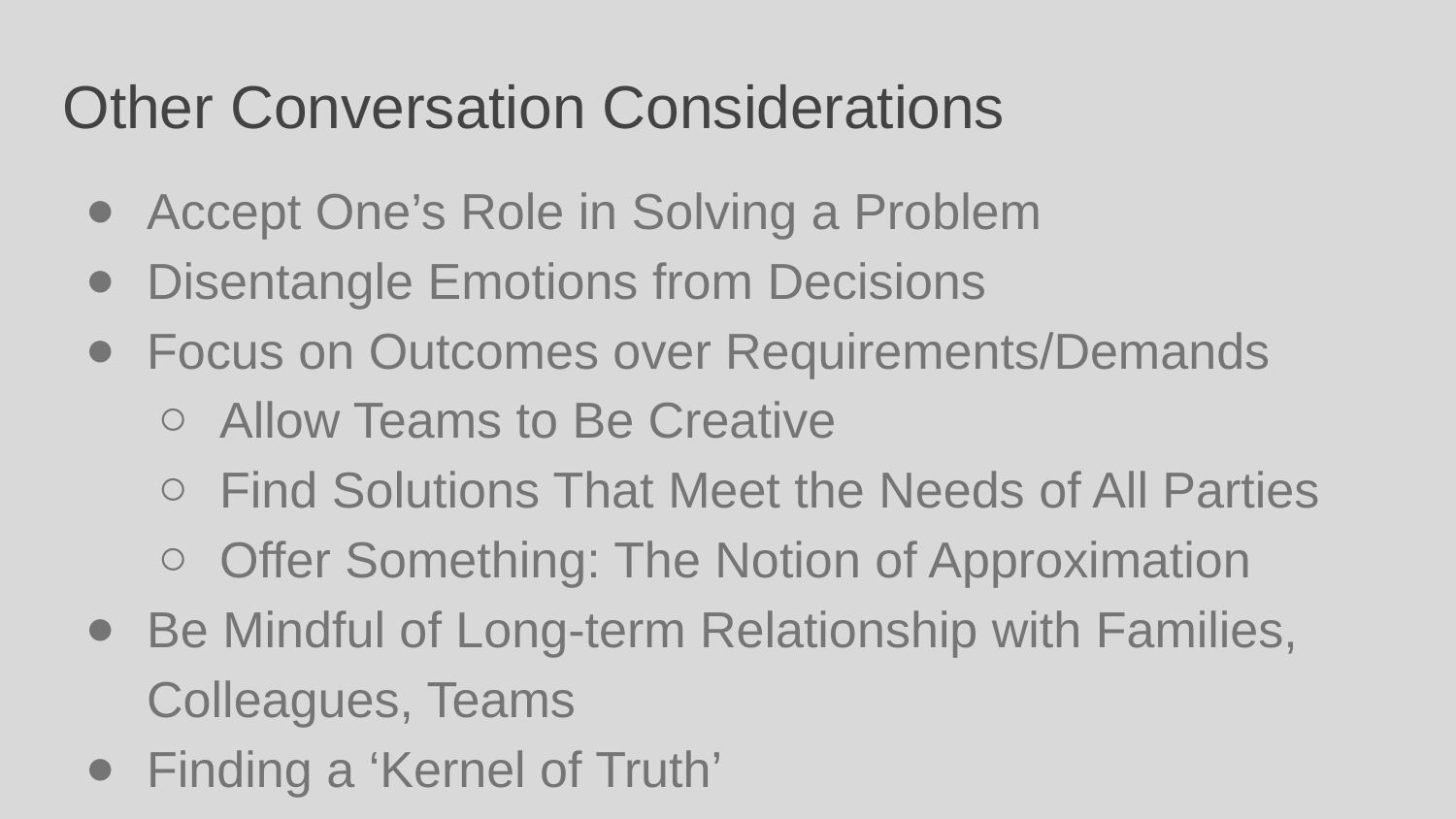

# Other Conversation Considerations
Accept One’s Role in Solving a Problem
Disentangle Emotions from Decisions
Focus on Outcomes over Requirements/Demands
Allow Teams to Be Creative
Find Solutions That Meet the Needs of All Parties
Offer Something: The Notion of Approximation
Be Mindful of Long-term Relationship with Families, Colleagues, Teams
Finding a ‘Kernel of Truth’